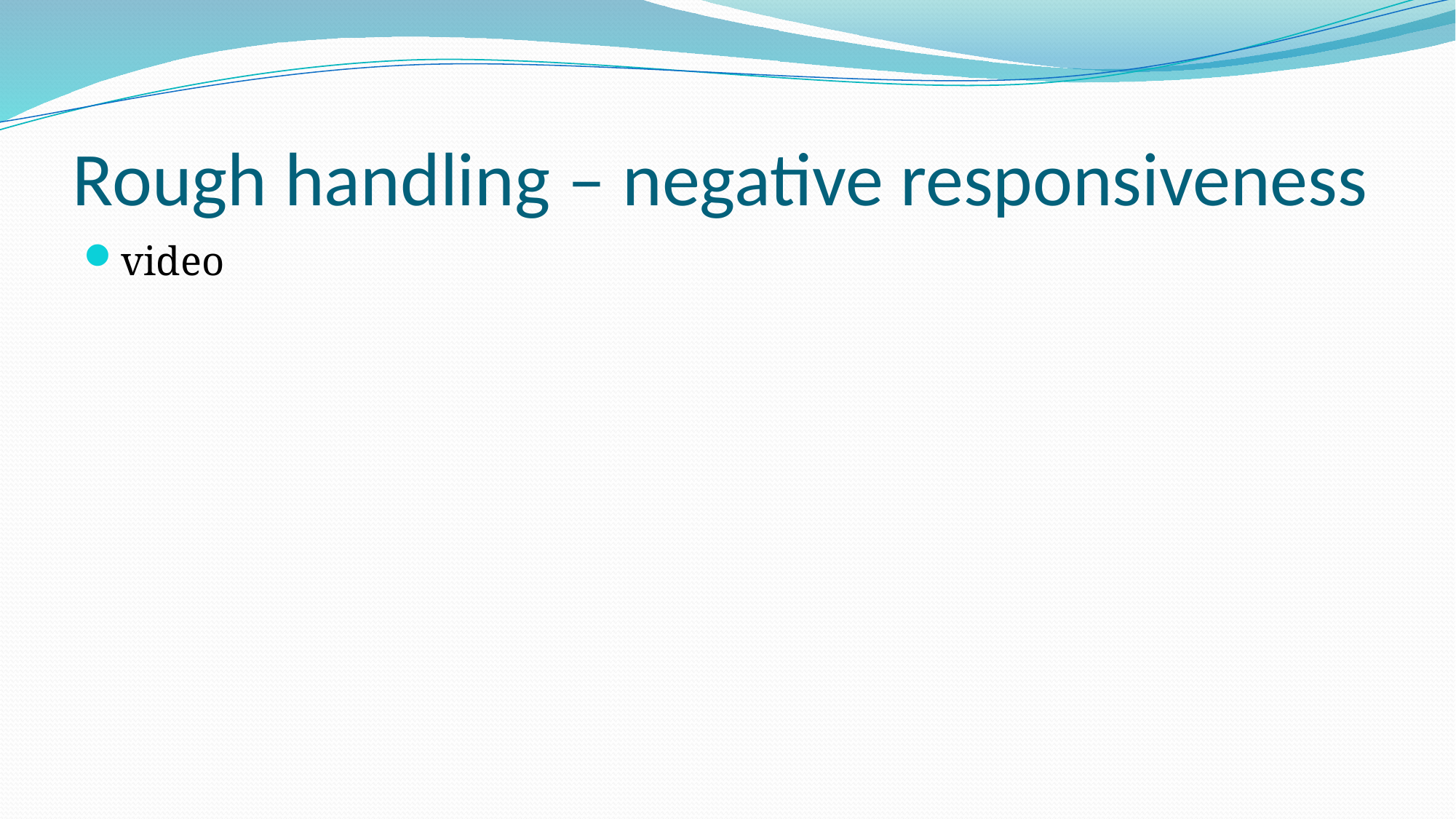

# Rough handling – negative responsiveness
video